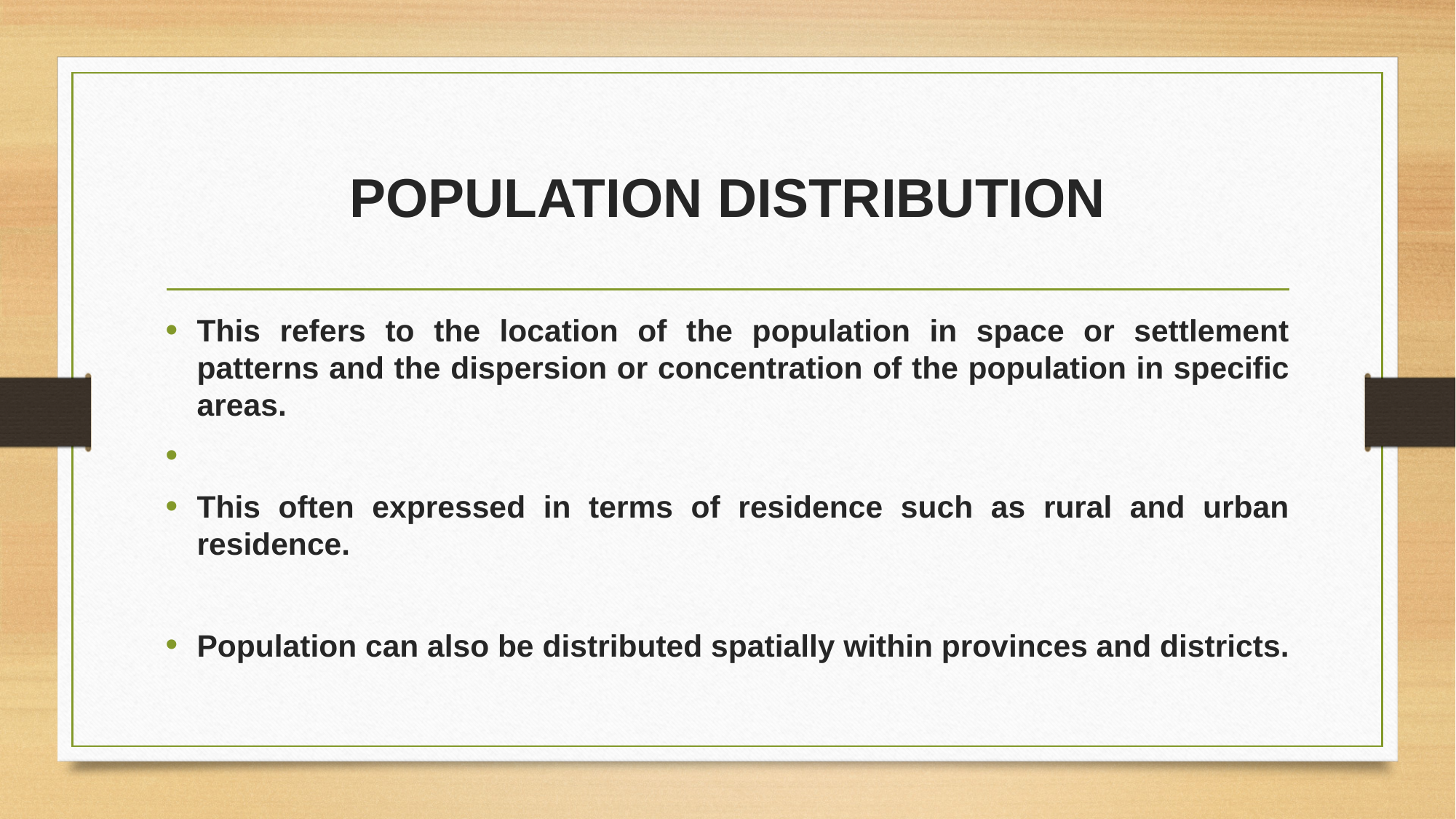

# POPULATION DISTRIBUTION
This refers to the location of the population in space or settlement patterns and the dispersion or concentration of the population in specific areas.

This often expressed in terms of residence such as rural and urban residence.

Population can also be distributed spatially within provinces and districts.